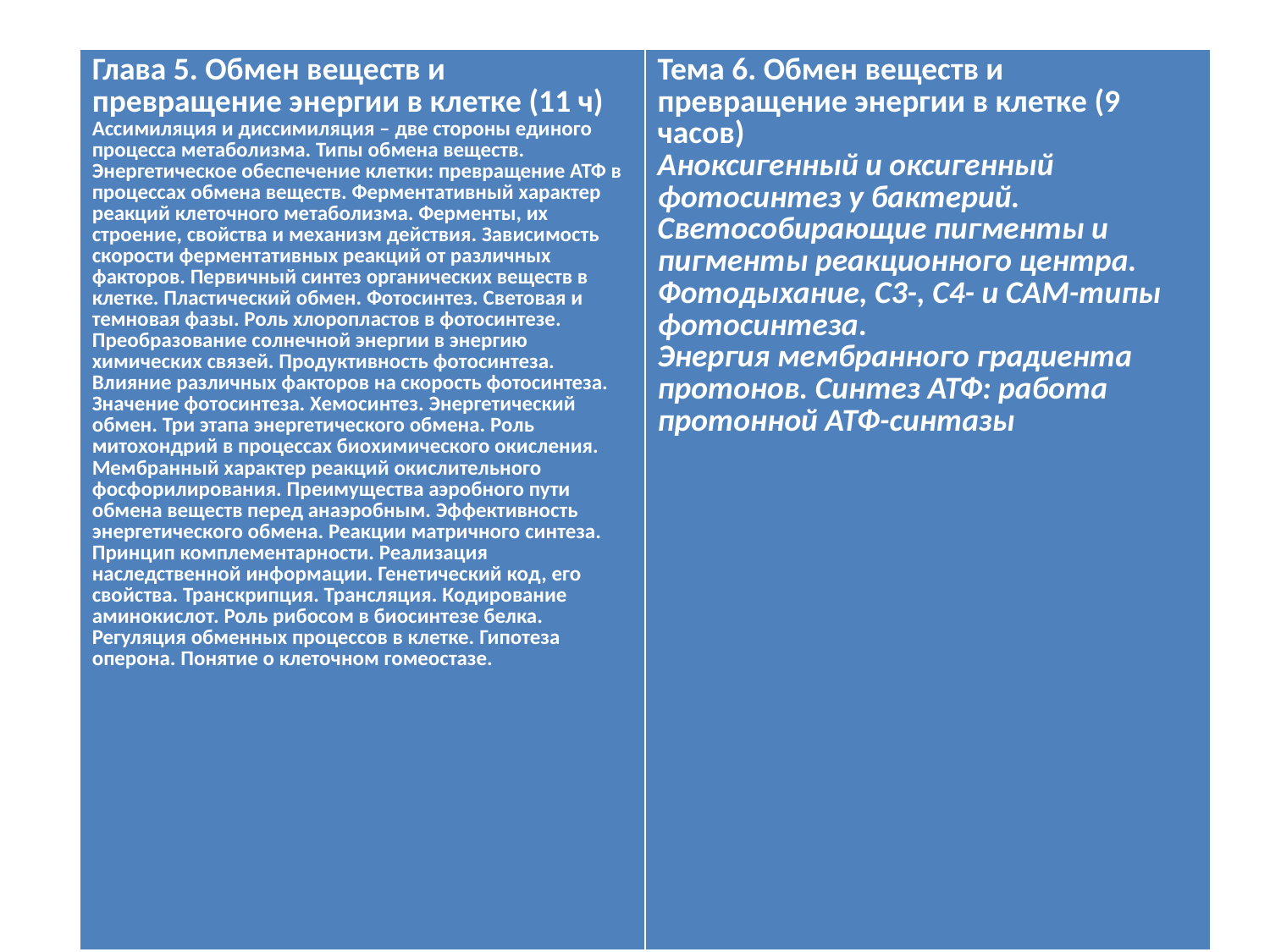

| Глава 5. Обмен веществ и превращение энергии в клетке (11 ч) Ассимиляция и диссимиляция – две стороны единого процесса метаболизма. Типы обмена веществ. Энергетическое обеспечение клетки: превращение АТФ в процессах обмена веществ. Ферментативный характер реакций клеточного метаболизма. Ферменты, их строение, свойства и механизм действия. Зависимость скорости ферментативных реакций от различных факторов. Первичный синтез органических веществ в клетке. Пластический обмен. Фотосинтез. Световая и темновая фазы. Роль хлоропластов в фотосинтезе. Преобразование солнечной энергии в энергию химических связей. Продуктивность фотосинтеза. Влияние различных факторов на скорость фотосинтеза. Значение фотосинтеза. Хемосинтез. Энергетический обмен. Три этапа энергетического обмена. Роль митохондрий в процессах биохимического окисления. Мембранный характер реакций окислительного фосфорилирования. Преимущества аэробного пути обмена веществ перед анаэробным. Эффективность энергетического обмена. Реакции матричного синтеза. Принцип комплементарности. Реализация наследственной информации. Генетический код, его свойства. Транскрипция. Трансляция. Кодирование аминокислот. Роль рибосом в биосинтезе белка. Регуляция обменных процессов в клетке. Гипотеза оперона. Понятие о клеточном гомеостазе. | Тема 6. Обмен веществ и превращение энергии в клетке (9 часов) Аноксигенный и оксигенный фотосинтез у бактерий. Светособирающие пигменты и пигменты реакционного центра. Фотодыхание, С3-, C4- и CAM-типы фотосинтеза. Энергия мембранного градиента протонов. Синтез АТФ: работа протонной АТФ-синтазы |
| --- | --- |